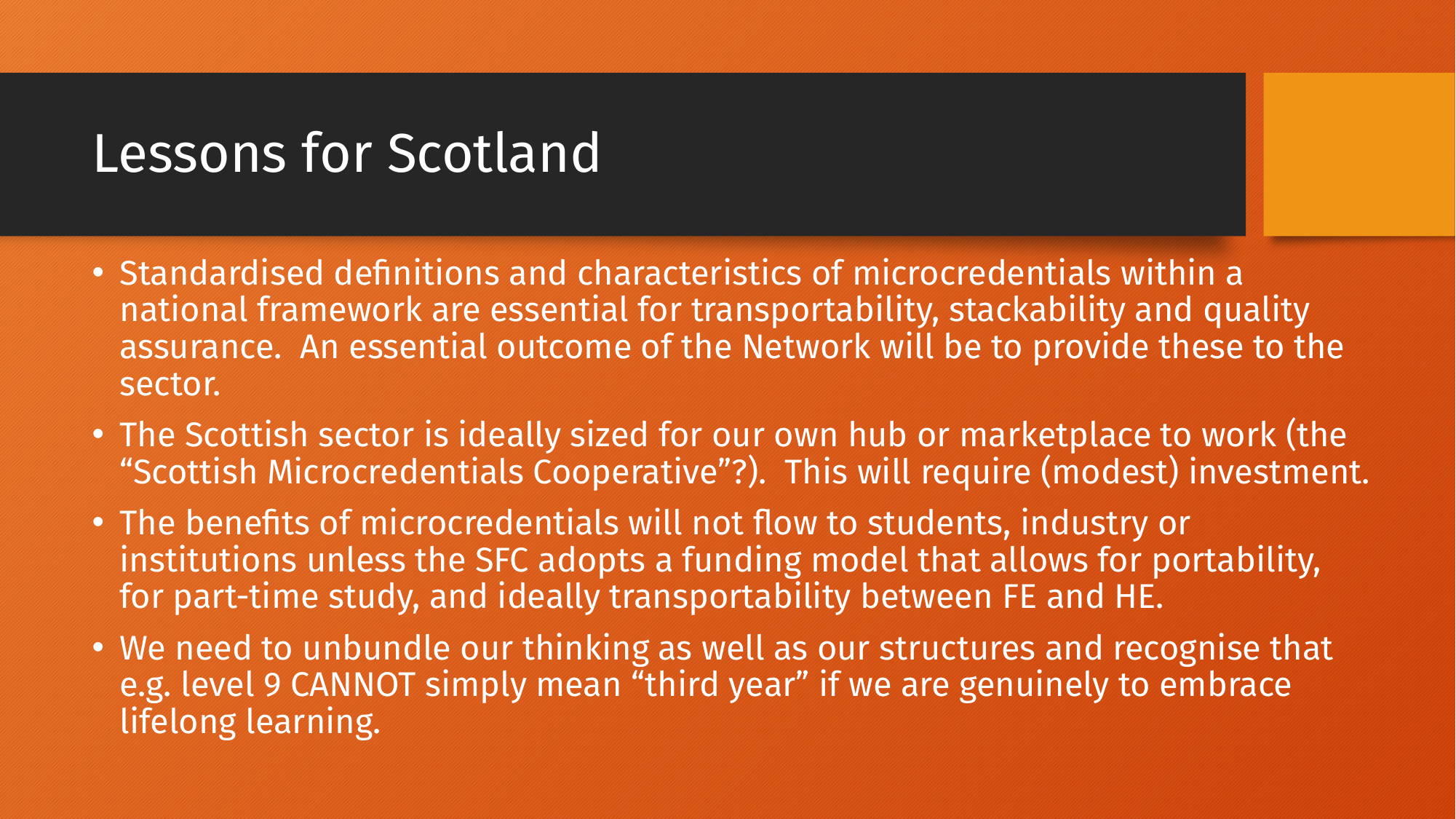

# Lessons for Scotland
Standardised definitions and characteristics of microcredentials within a national framework are essential for transportability, stackability and quality assurance.  An essential outcome of the Network will be to provide these to the sector.
The Scottish sector is ideally sized for our own hub or marketplace to work (the “Scottish Microcredentials Cooperative”?).  This will require (modest) investment.
The benefits of microcredentials will not flow to students, industry or institutions unless the SFC adopts a funding model that allows for portability, for part-time study, and ideally transportability between FE and HE.
We need to unbundle our thinking as well as our structures and recognise that e.g. level 9 CANNOT simply mean “third year” if we are genuinely to embrace lifelong learning.